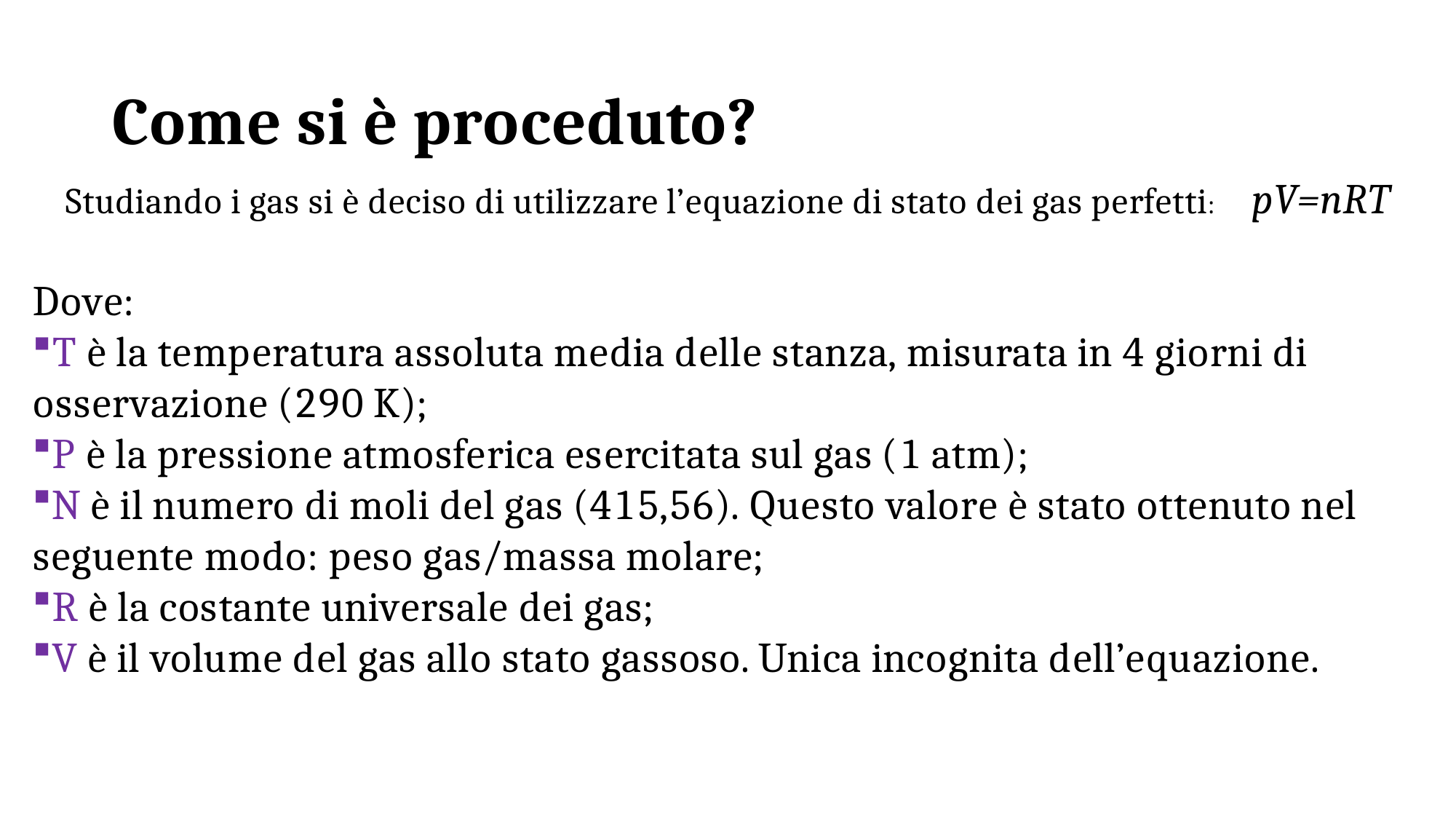

# Come si è proceduto?
Studiando i gas si è deciso di utilizzare l’equazione di stato dei gas perfetti:      pV=nRT

Dove:
T è la temperatura assoluta media delle stanza, misurata in 4 giorni di osservazione (290 K);
P è la pressione atmosferica esercitata sul gas (1 atm);
N è il numero di moli del gas (415,56). Questo valore è stato ottenuto nel seguente modo: peso gas/massa molare;
R è la costante universale dei gas;
V è il volume del gas allo stato gassoso. Unica incognita dell’equazione.